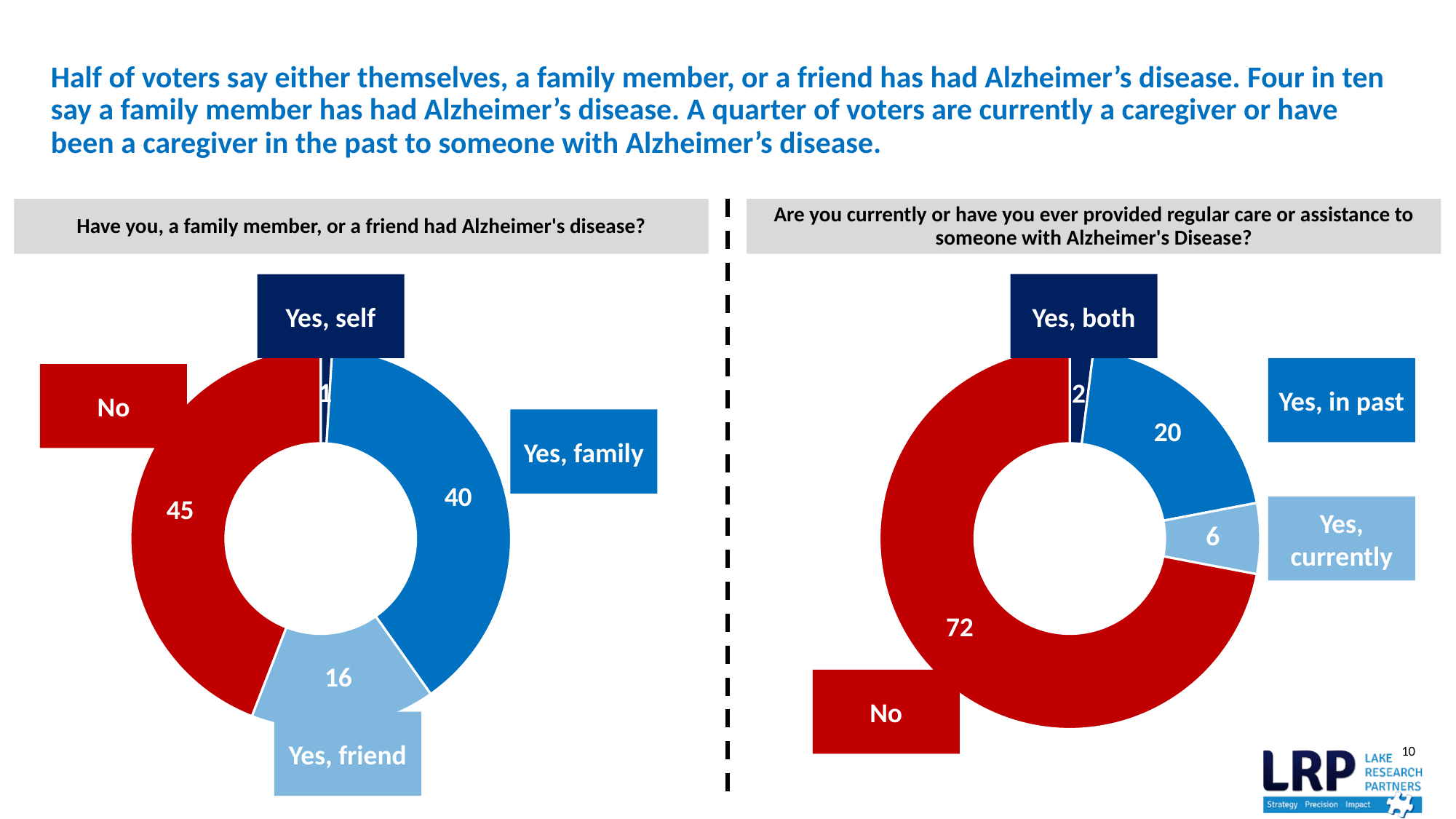

# Half of voters say either themselves, a family member, or a friend has had Alzheimer’s disease. Four in ten say a family member has had Alzheimer’s disease. A quarter of voters are currently a caregiver or have been a caregiver in the past to someone with Alzheimer’s disease.
Have you, a family member, or a friend had Alzheimer's disease?
Are you currently or have you ever provided regular care or assistance to someone with Alzheimer's Disease?
Yes, both
Yes, self

### Chart

| Category | Sales |
|---|---|
| 1st Qtr | 1.0 |
| 2nd Qtr | 40.0 |
| 3rd Qtr | 16.0 |
| 4th Qtr | 45.0 |

### Chart

| Category | Sales |
|---|---|
| 1st Qtr | 2.0 |
| 2nd Qtr | 20.0 |
| 3rd Qtr | 6.0 |
| 4th Qtr | 72.0 |
Yes, in past
No
Yes, family
Yes, currently
No
Yes, friend